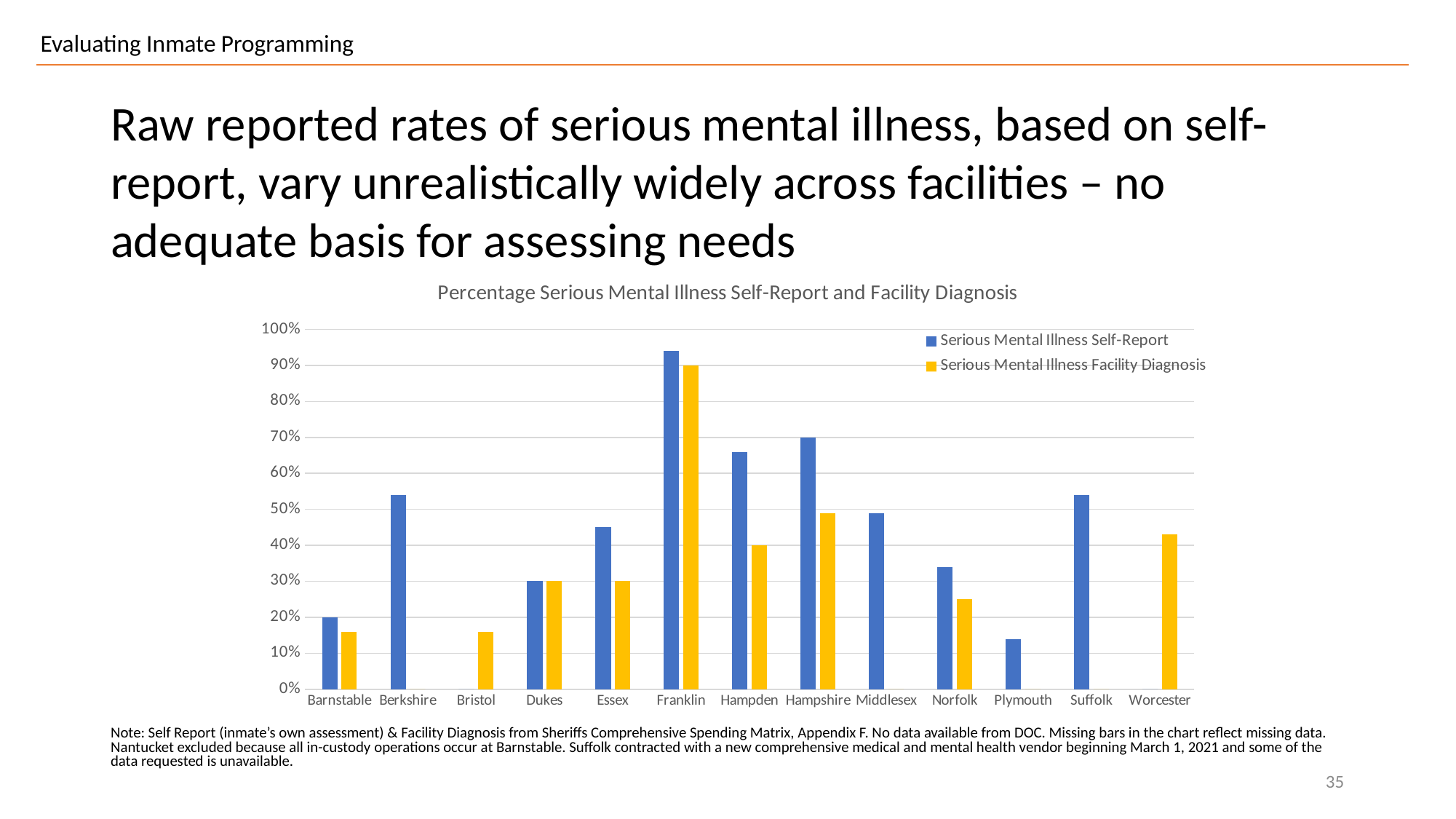

Evaluating Inmate Programming
Raw reported rates of serious mental illness, based on self-report, vary unrealistically widely across facilities – no adequate basis for assessing needs

### Chart: Percentage Serious Mental Illness Self-Report and Facility Diagnosis

| Category | Serious Mental Illness | Serious Mental Illness |
|---|---|---|
| Barnstable | 0.2 | 0.16 |
| Berkshire | 0.54 | 0.0 |
| Bristol | 0.0 | 0.16 |
| Dukes | 0.3 | 0.3 |
| Essex | 0.45 | 0.3 |
| Franklin | 0.94 | 0.9 |
| Hampden | 0.66 | 0.4 |
| Hampshire | 0.7 | 0.49 |
| Middlesex | 0.49 | 0.0 |
| Norfolk | 0.34 | 0.25 |
| Plymouth | 0.14 | 0.0 |
| Suffolk | 0.54 | 0.0 |
| Worcester | 0.0 | 0.43 |
Note: Self Report (inmate’s own assessment) & Facility Diagnosis from Sheriffs Comprehensive Spending Matrix, Appendix F. No data available from DOC. Missing bars in the chart reflect missing data. Nantucket excluded because all in-custody operations occur at Barnstable. Suffolk contracted with a new comprehensive medical and mental health vendor beginning March 1, 2021 and some of the data requested is unavailable.
35